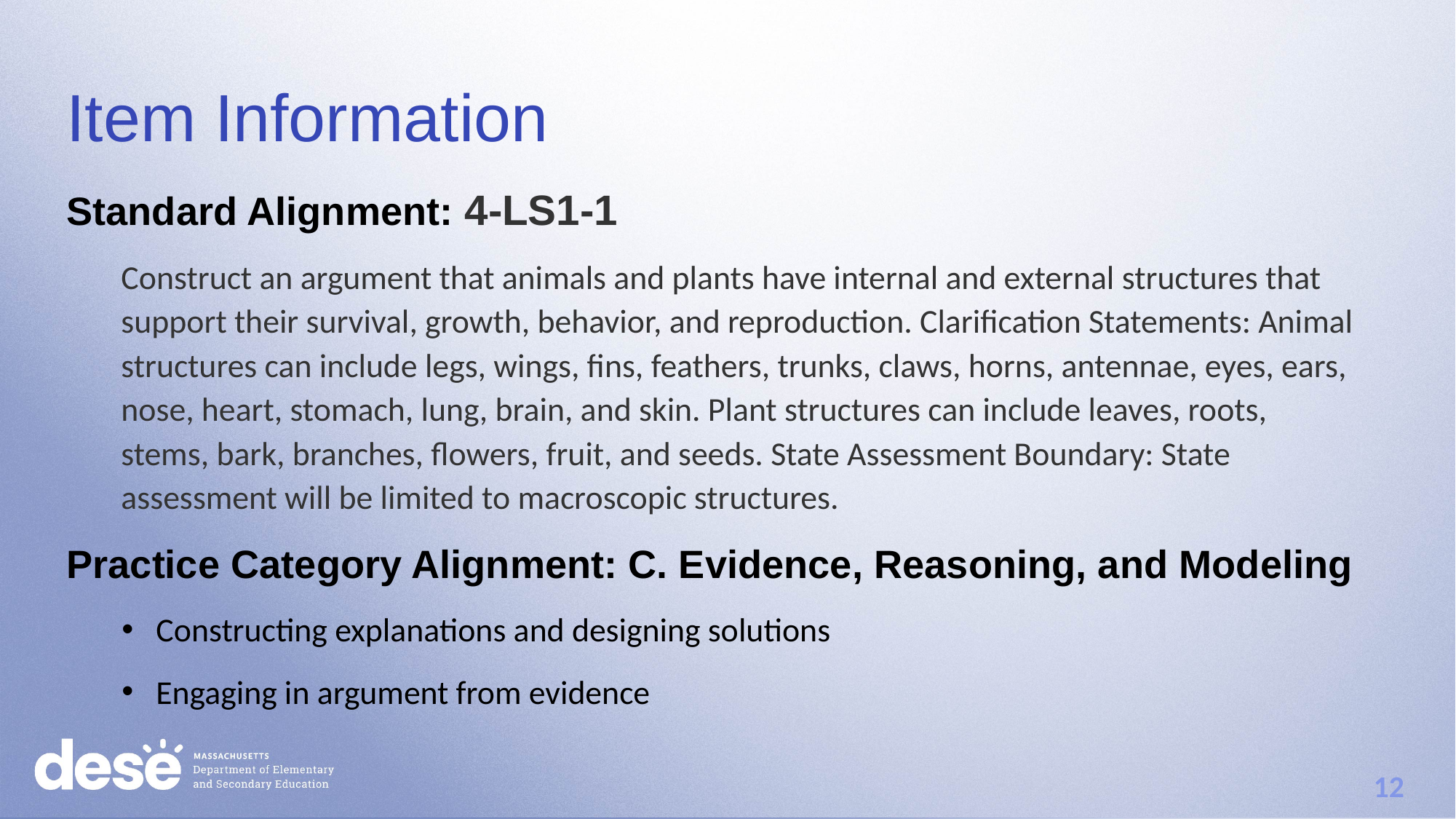

# Item Information
Standard Alignment: 4-LS1-1
Construct an argument that animals and plants have internal and external structures that support their survival, growth, behavior, and reproduction. Clarification Statements: Animal structures can include legs, wings, fins, feathers, trunks, claws, horns, antennae, eyes, ears, nose, heart, stomach, lung, brain, and skin. Plant structures can include leaves, roots, stems, bark, branches, flowers, fruit, and seeds. State Assessment Boundary: State assessment will be limited to macroscopic structures.
Practice Category Alignment: C. Evidence, Reasoning, and Modeling
Constructing explanations and designing solutions
Engaging in argument from evidence